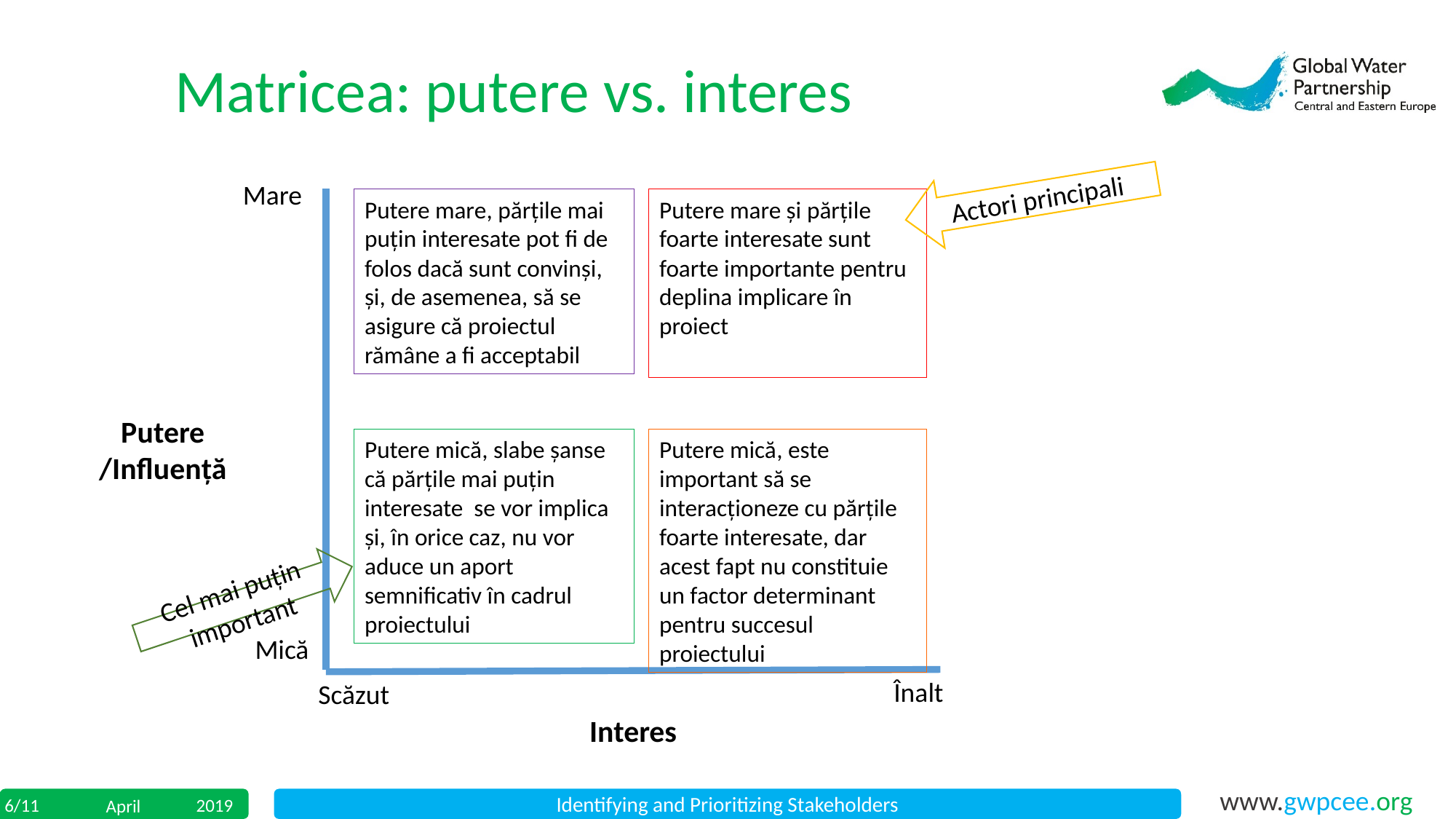

Matricea: putere vs. interes
Actori principali
Mare
Putere mare, părțile mai puțin interesate pot fi de folos dacă sunt convinși, și, de asemenea, să se asigure că proiectul rămâne a fi acceptabil
Putere mare și părțile foarte interesate sunt foarte importante pentru deplina implicare în proiect

Putere
/Influență
Putere mică, slabe șanse că părțile mai puțin interesate  se vor implica și, în orice caz, nu vor aduce un aport semnificativ în cadrul proiectului
Putere mică, este important să se interacționeze cu părțile foarte interesate, dar acest fapt nu constituie un factor determinant pentru succesul proiectului
Cel mai puțin  important
Mică
Înalt
Scăzut
Interes